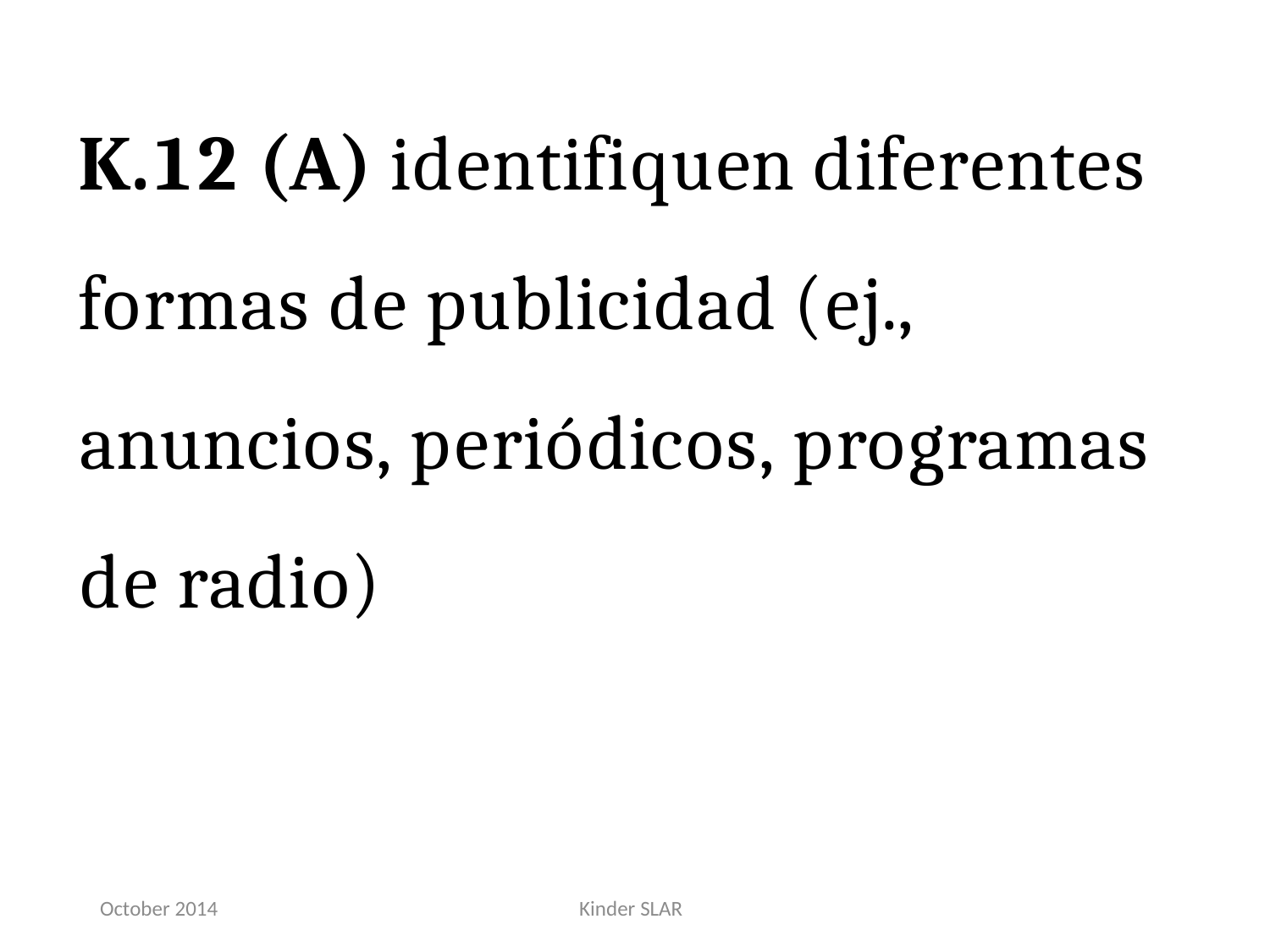

K.12 (A) identifiquen diferentes formas de publicidad (ej., anuncios, periódicos, programas de radio)

October 2014
Kinder SLAR